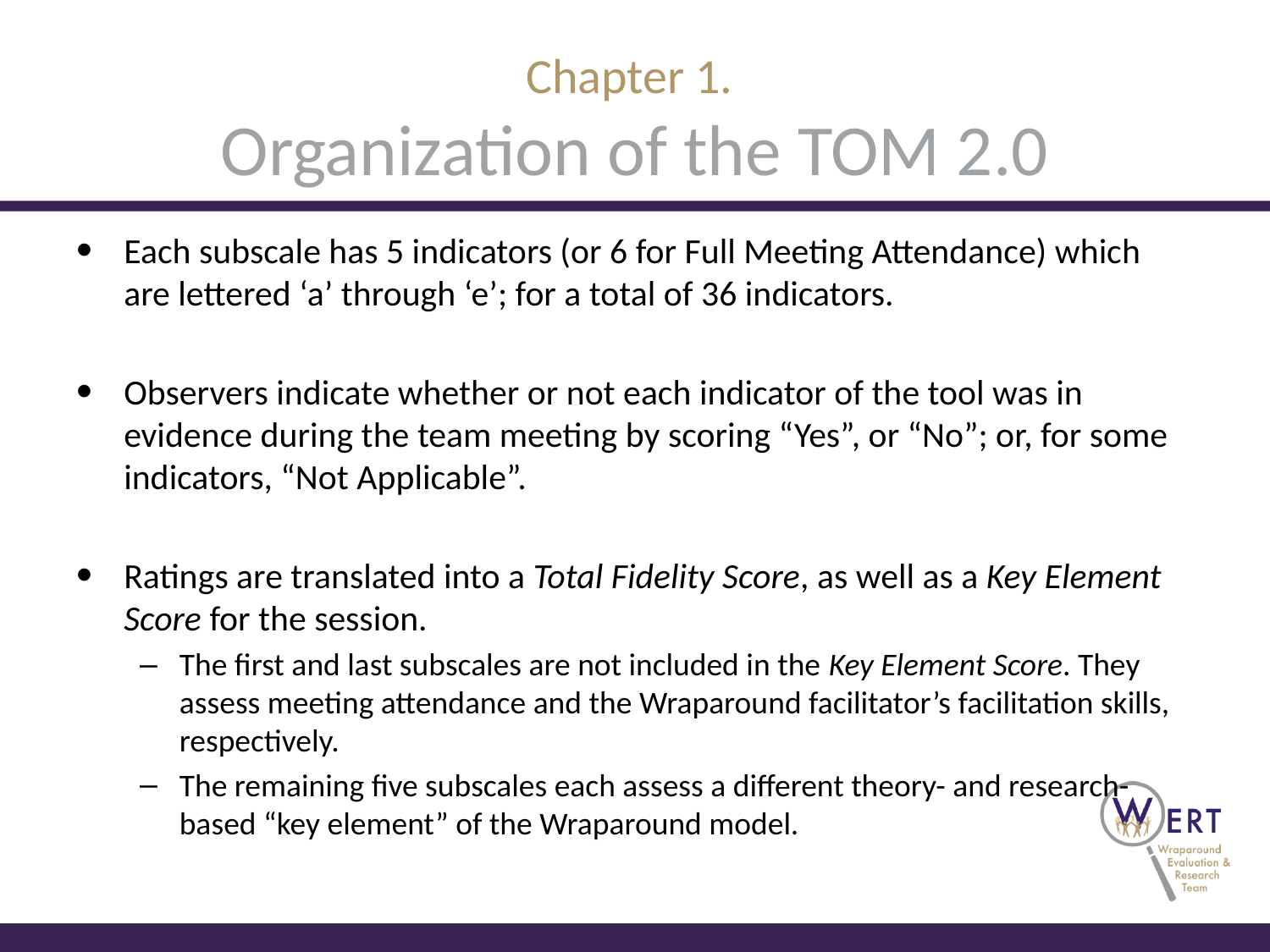

# Chapter 1. Organization of the TOM 2.0
Each subscale has 5 indicators (or 6 for Full Meeting Attendance) which are lettered ‘a’ through ‘e’; for a total of 36 indicators.

Observers indicate whether or not each indicator of the tool was in evidence during the team meeting by scoring “Yes”, or “No”; or, for some indicators, “Not Applicable”.

Ratings are translated into a Total Fidelity Score, as well as a Key Element Score for the session.
The first and last subscales are not included in the Key Element Score. They assess meeting attendance and the Wraparound facilitator’s facilitation skills, respectively.
The remaining five subscales each assess a different theory- and research-based “key element” of the Wraparound model.